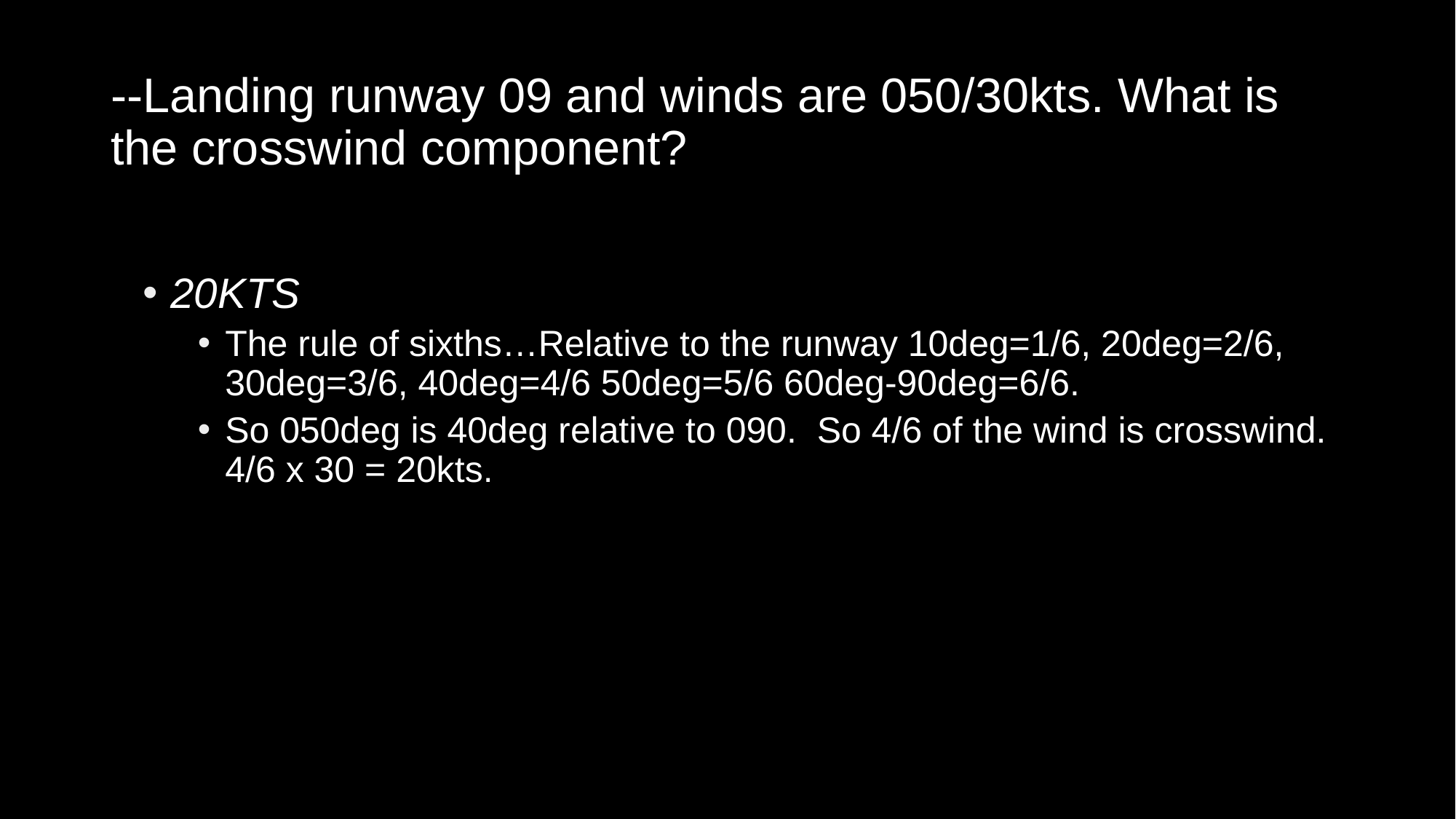

# --Landing runway 09 and winds are 050/30kts. What is the crosswind component?
20KTS
The rule of sixths…Relative to the runway 10deg=1/6, 20deg=2/6, 30deg=3/6, 40deg=4/6 50deg=5/6 60deg-90deg=6/6.
So 050deg is 40deg relative to 090.  So 4/6 of the wind is crosswind. 4/6 x 30 = 20kts.